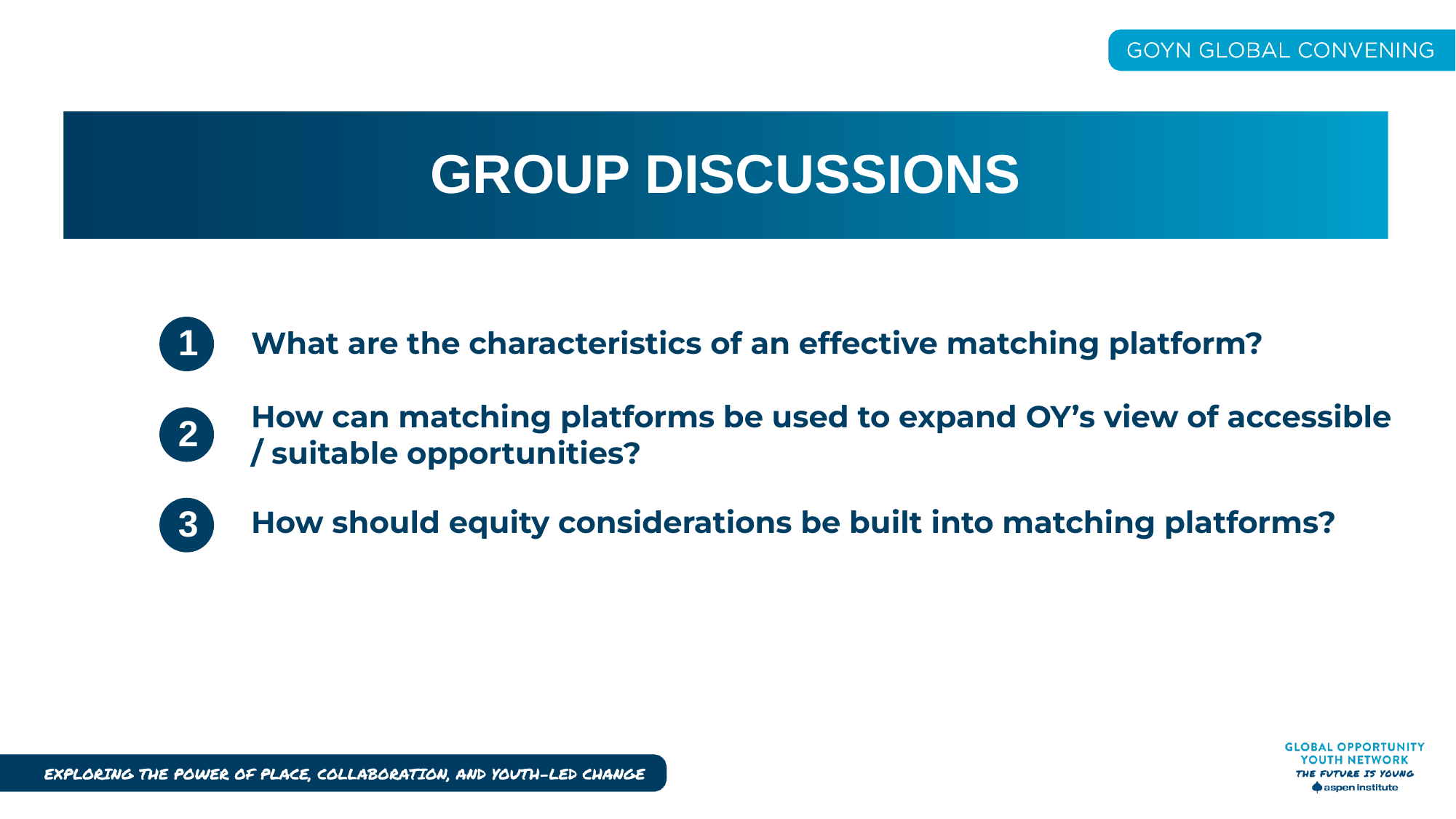

# GROUP DISCUSSIONS
1
What are the characteristics of an effective matching platform?
How can matching platforms be used to expand OY’s view of accessible / suitable opportunities?
2
3
How should equity considerations be built into matching platforms?